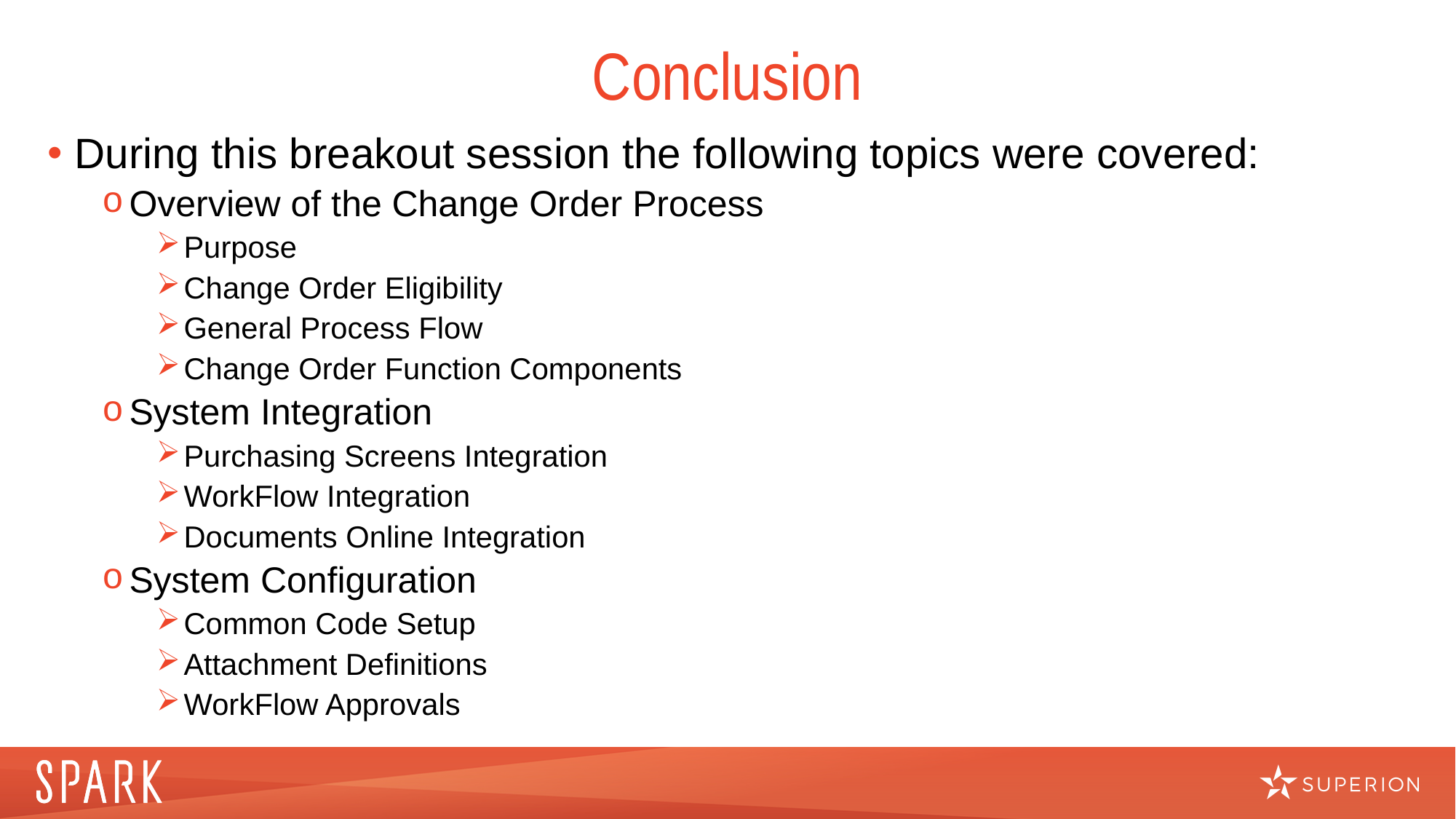

# Conclusion
During this breakout session the following topics were covered:
Overview of the Change Order Process
Purpose
Change Order Eligibility
General Process Flow
Change Order Function Components
System Integration
Purchasing Screens Integration
WorkFlow Integration
Documents Online Integration
System Configuration
Common Code Setup
Attachment Definitions
WorkFlow Approvals